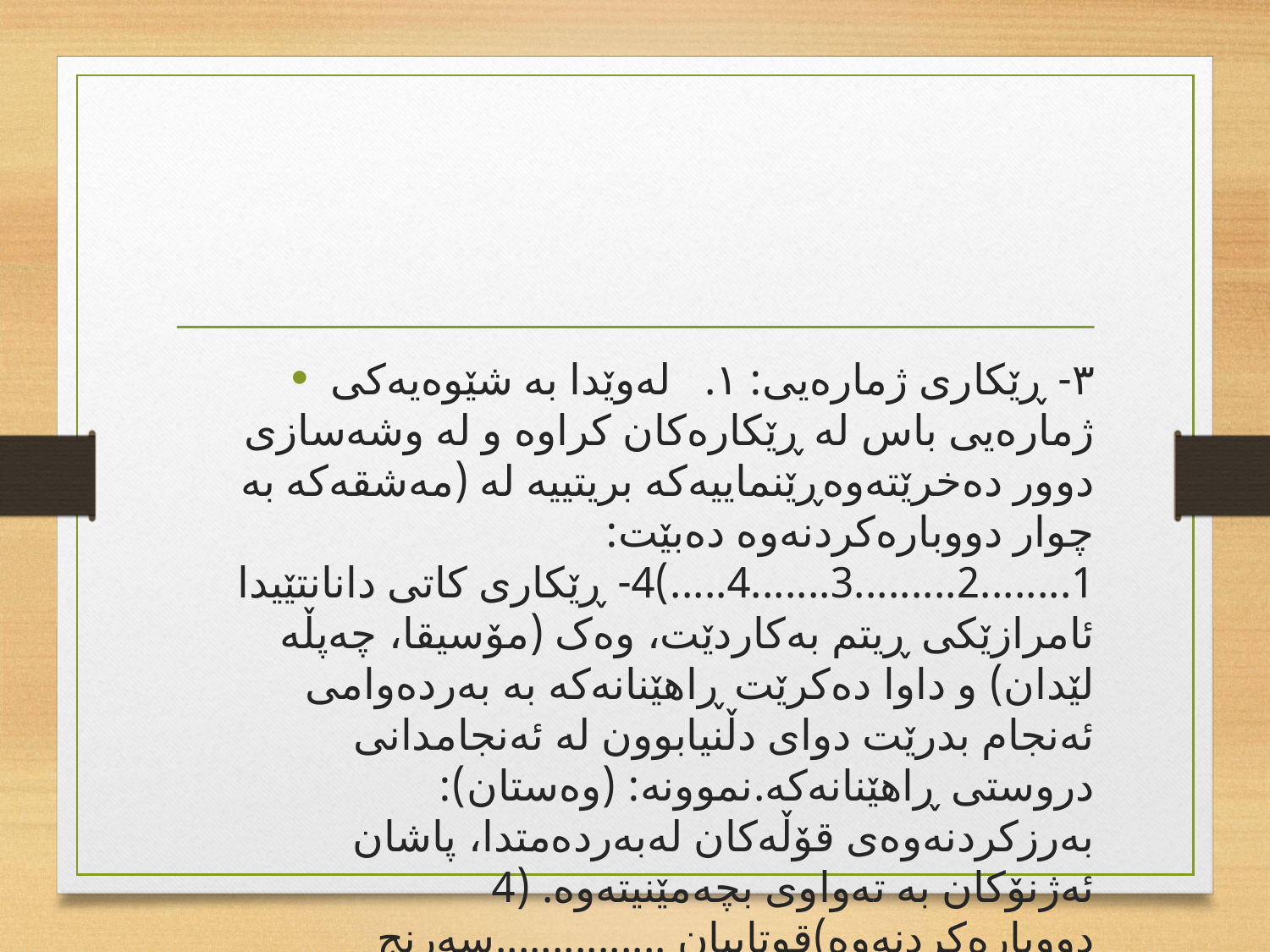

#
٣- ڕێکاری ژمارەیی: ١.   لەوێدا بە شێوەیەکی ژمارەیی باس لە ڕێکارەکان کراوە و لە وشەسازی دوور دەخرێتەوەڕێنماییەکە بریتییە لە (مەشقەکە بە چوار دووبارەکردنەوە دەبێت: 1........2.........3.......4.....)4- ڕێکاری کاتی دانانتێیدا ئامرازێکی ڕیتم بەکاردێت، وەک (مۆسیقا، چەپڵە لێدان) و داوا دەکرێت ڕاهێنانەکە بە بەردەوامی ئەنجام بدرێت دوای دڵنیابوون لە ئەنجامدانی دروستی ڕاهێنانەکە.نموونە: (وەستان): بەرزکردنەوەی قۆڵەکان لەبەردەمتدا، پاشان ئەژنۆکان بە تەواوی بچەمێنیتەوە. (4 دووبارەکردنەوە)قوتابیان ...............سەرنج